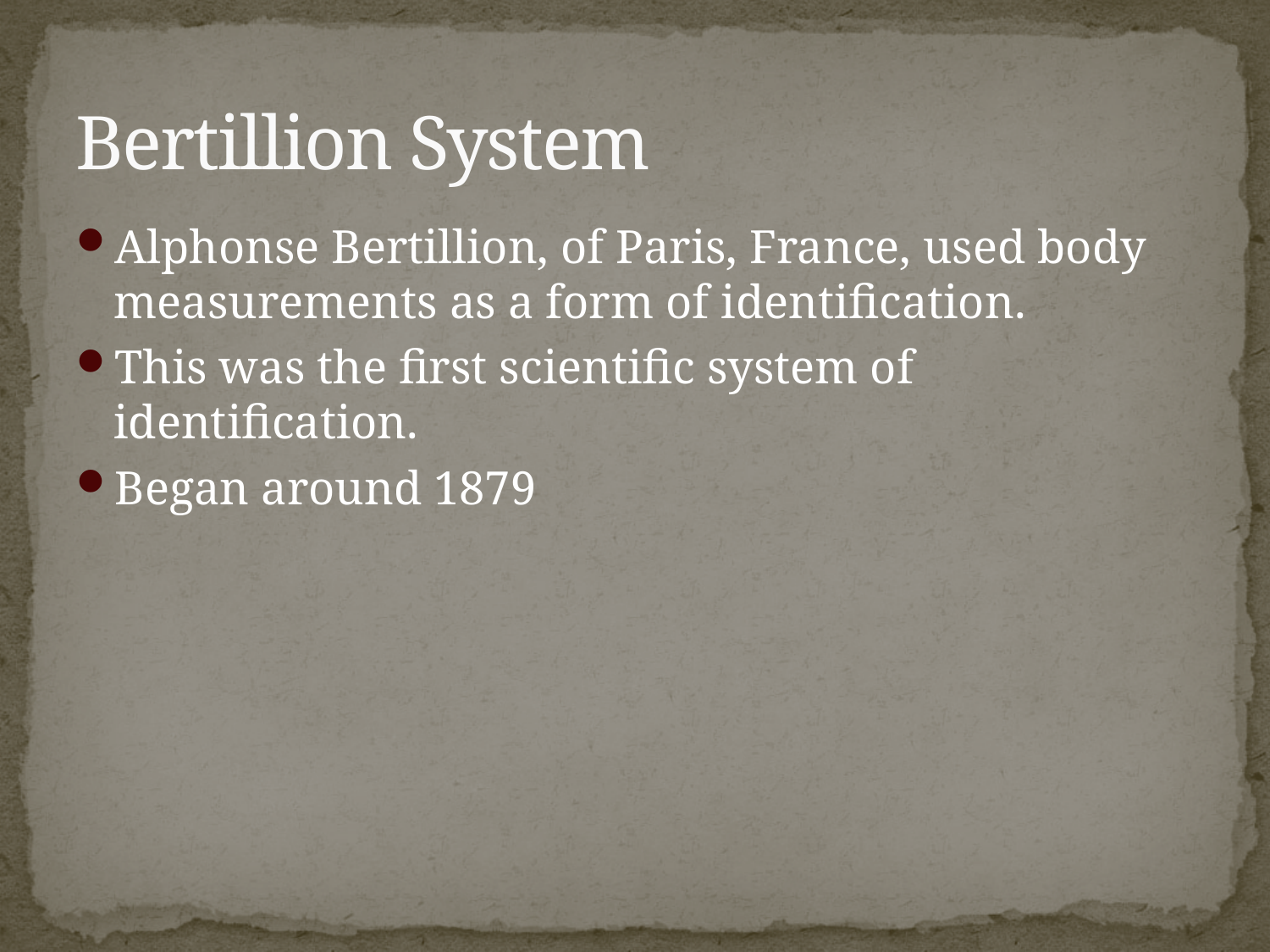

# Bertillion System
Alphonse Bertillion, of Paris, France, used body measurements as a form of identification.
This was the first scientific system of identification.
Began around 1879